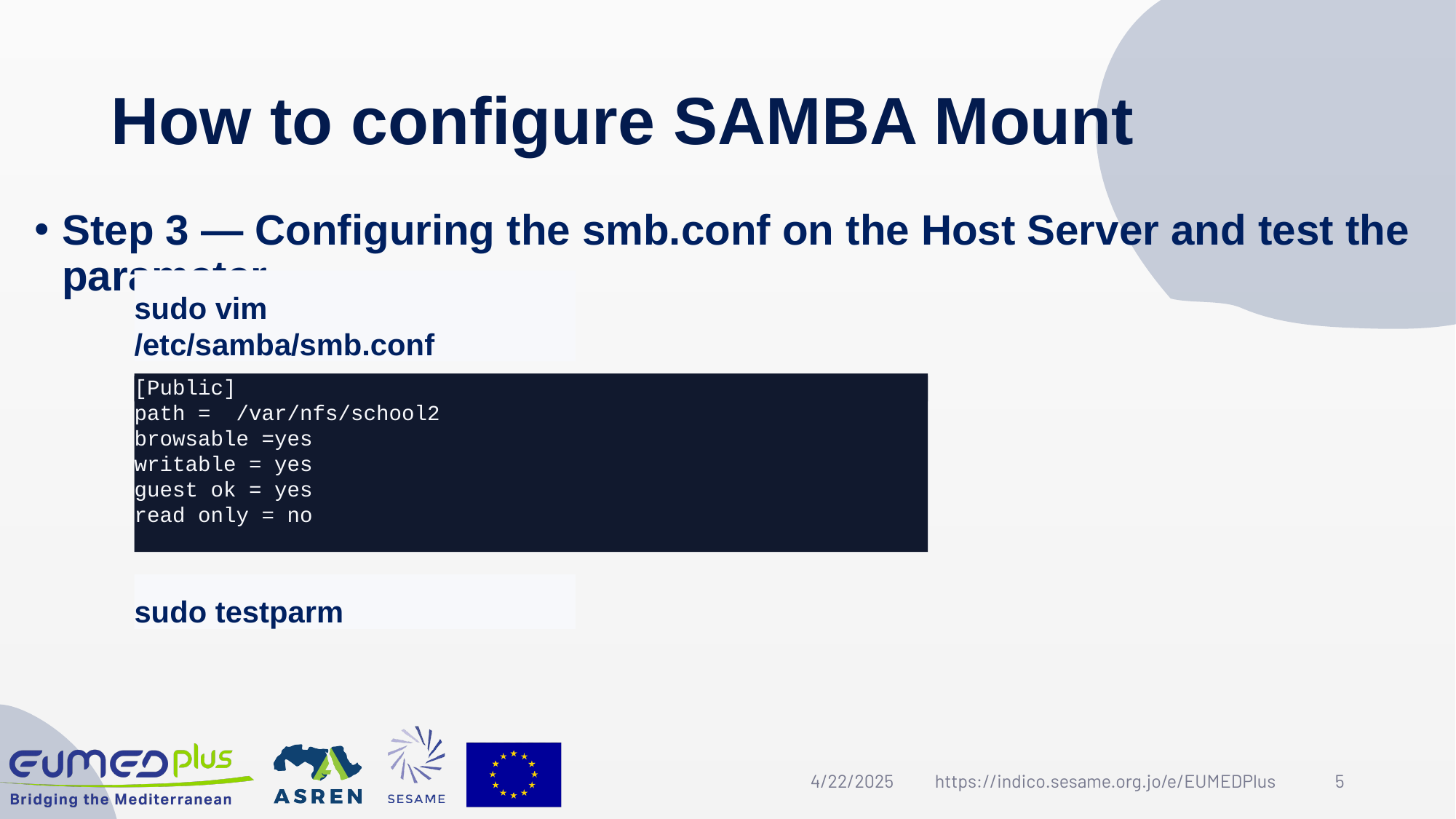

# How to configure SAMBA Mount
Step 3 — Configuring the smb.conf on the Host Server and test the parameter

sudo vim /etc/samba/smb.conf
[Public]
path =  /var/nfs/school2
browsable =yes
writable = yes
guest ok = yes
read only = no
directory_to_share client(share_option1,...,share_optionN)

sudo testparm
4/22/2025
https://indico.sesame.org.jo/e/EUMEDPlus
5